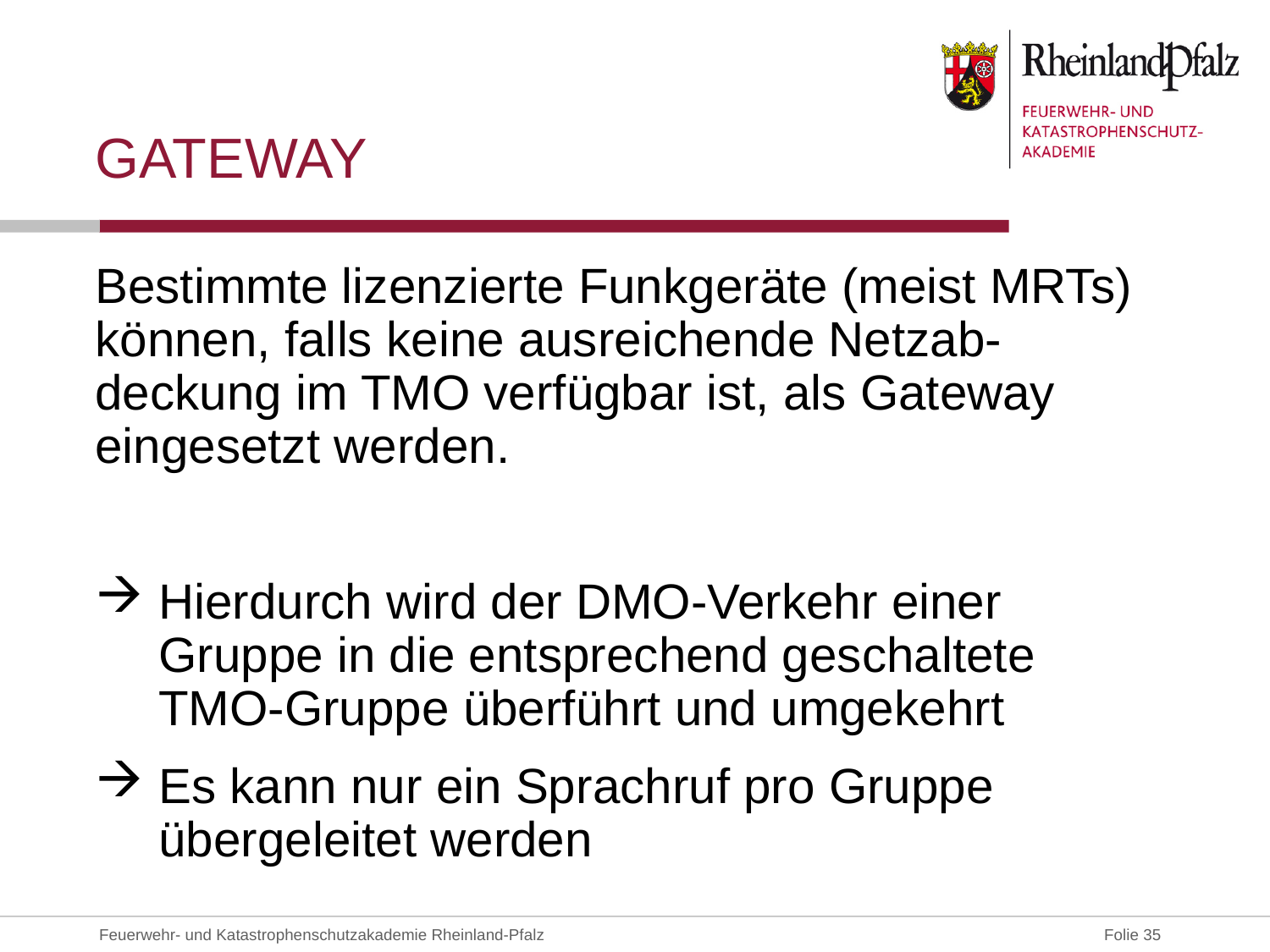

# gateway
Bestimmte lizenzierte Funkgeräte (meist MRTs) können, falls keine ausreichende Netzab-deckung im TMO verfügbar ist, als Gateway eingesetzt werden.

Hierdurch wird der DMO-Verkehr einer Gruppe in die entsprechend geschaltete TMO-Gruppe überführt und umgekehrt
Es kann nur ein Sprachruf pro Gruppe übergeleitet werden